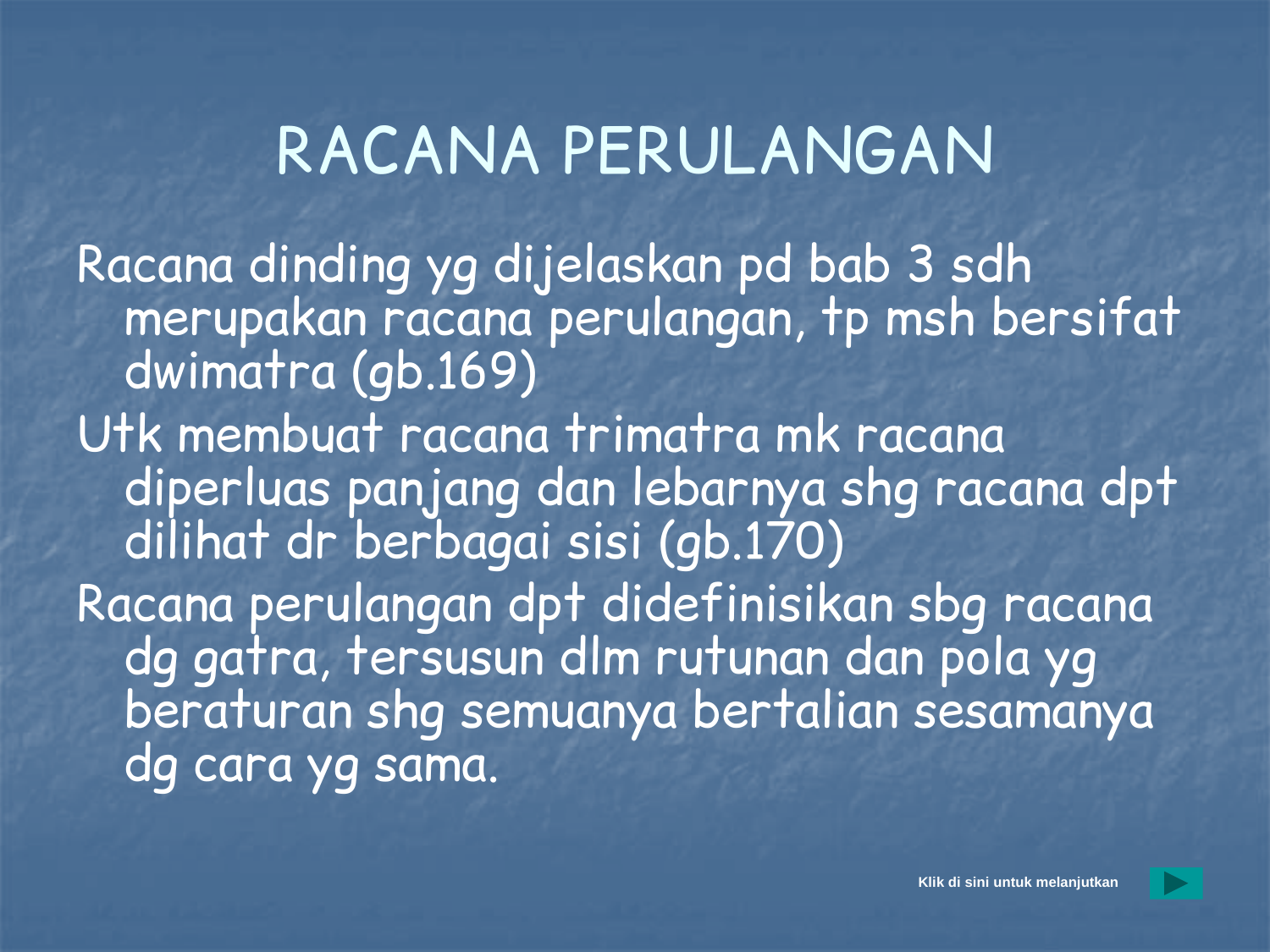

# RACANA PERULANGAN
Racana dinding yg dijelaskan pd bab 3 sdh merupakan racana perulangan, tp msh bersifat dwimatra (gb.169)
Utk membuat racana trimatra mk racana diperluas panjang dan lebarnya shg racana dpt dilihat dr berbagai sisi (gb.170)
Racana perulangan dpt didefinisikan sbg racana dg gatra, tersusun dlm rutunan dan pola yg beraturan shg semuanya bertalian sesamanya dg cara yg sama.

Klik di sini untuk melanjutkan